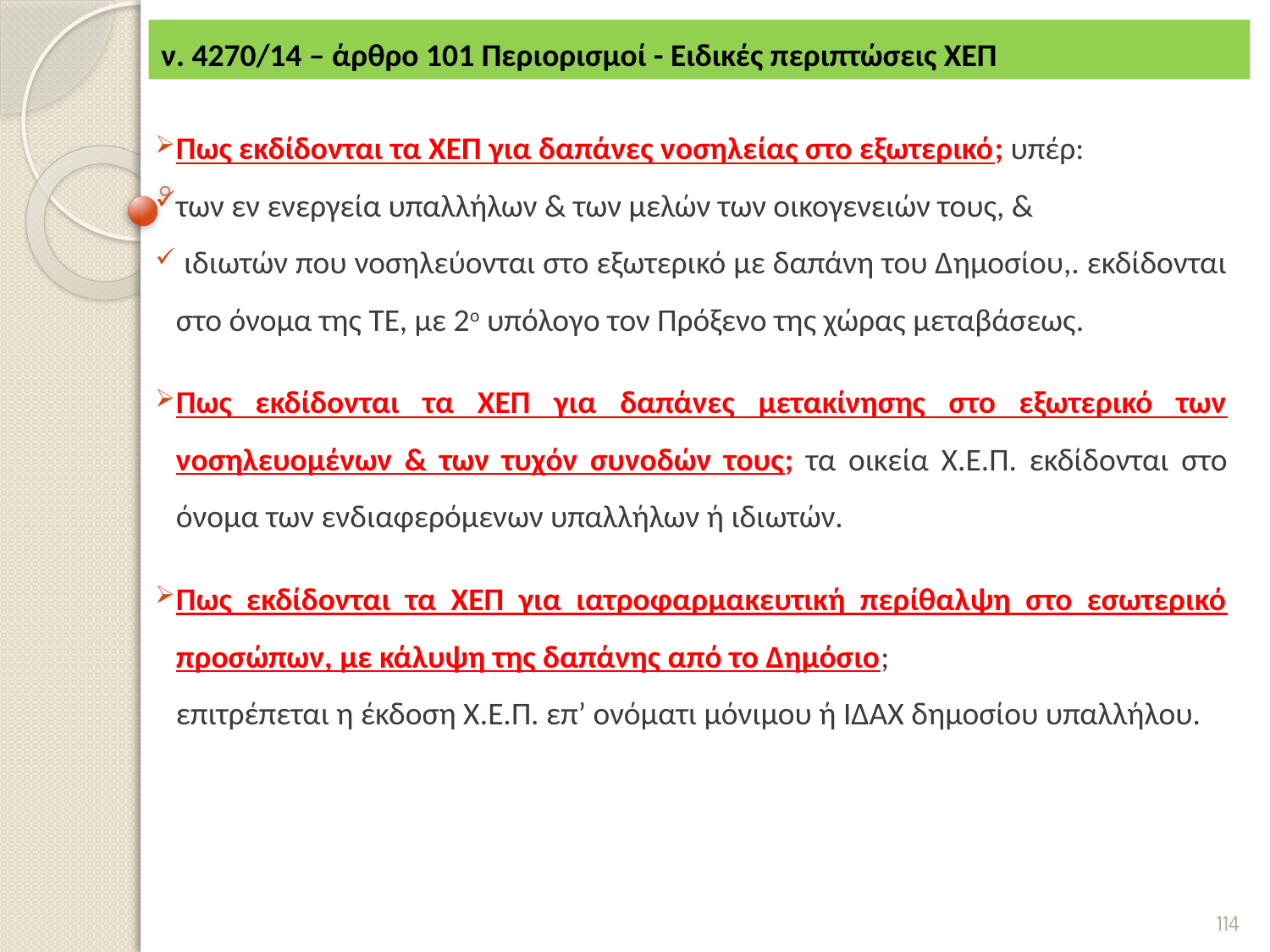

# ν. 4270/14 – άρθρο 101 Περιορισμοί - Ειδικές περιπτώσεις ΧΕΠ
Πως εκδίδονται τα ΧΕΠ για δαπάνες νοσηλείας στο εξωτερικό; υπέρ:
των εν ενεργεία υπαλλήλων & των μελών των οικογενειών τους, &
 ιδιωτών που νοσηλεύονται στο εξωτερικό με δαπάνη του Δημοσίου,. εκδίδονται στο όνομα της ΤΕ, με 2ο υπόλογο τον Πρόξενο της χώρας μεταβάσεως.

Πως εκδίδονται τα ΧΕΠ για δαπάνες μετακίνησης στο εξωτερικό των νοσηλευομένων & των τυχόν συνοδών τους; τα οικεία Χ.Ε.Π. εκδίδονται στο όνομα των ενδιαφερόμενων υπαλλήλων ή ιδιωτών.

Πως εκδίδονται τα ΧΕΠ για ιατροφαρμακευτική περίθαλψη στο εσωτερικό προσώπων, με κάλυψη της δαπάνης από το Δημόσιο;
	επιτρέπεται η έκδοση Χ.Ε.Π. επ’ ονόματι μόνιμου ή ΙΔΑΧ δημοσίου υπαλλήλου.
114